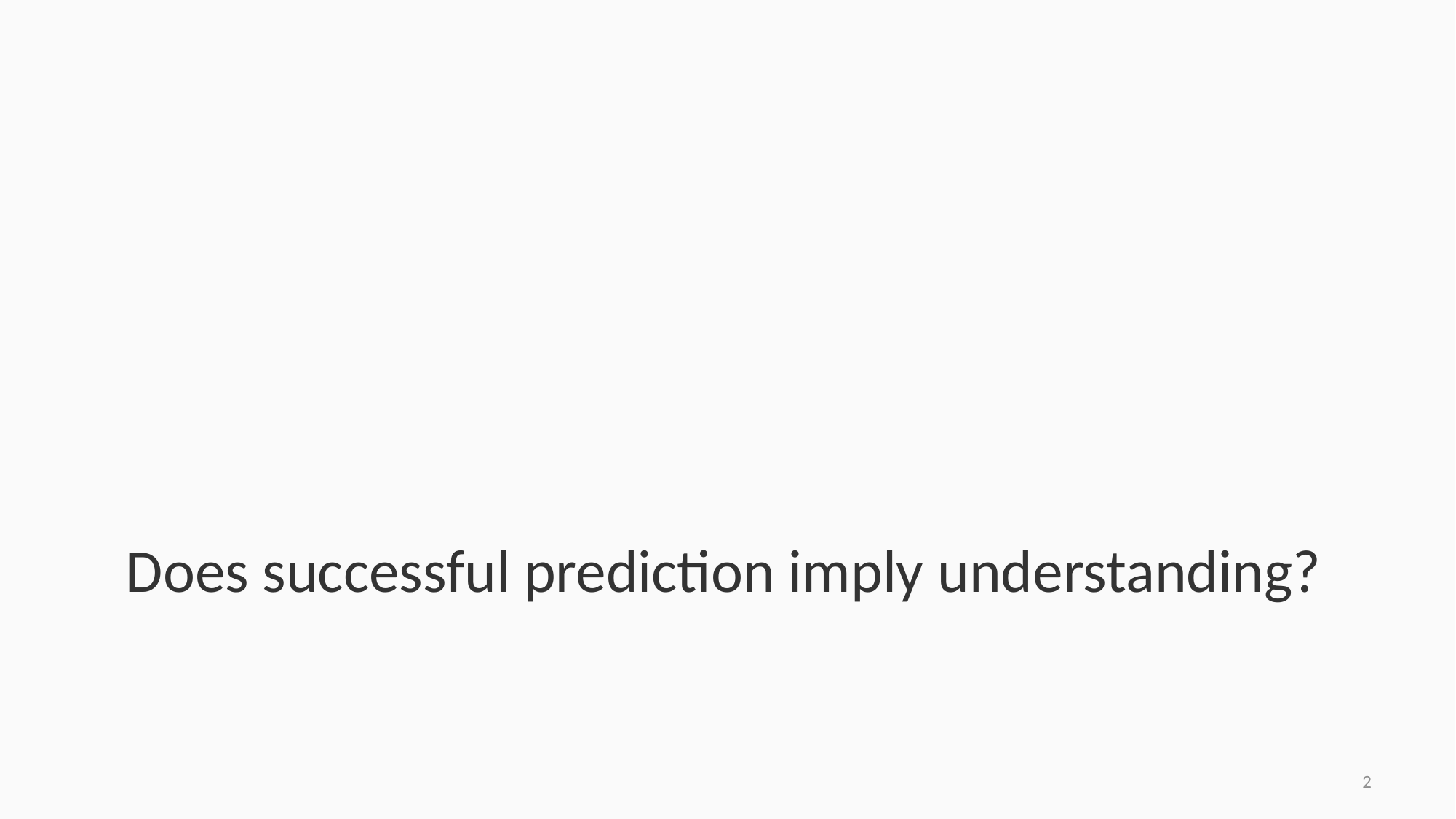

# Does successful prediction imply understanding?
2